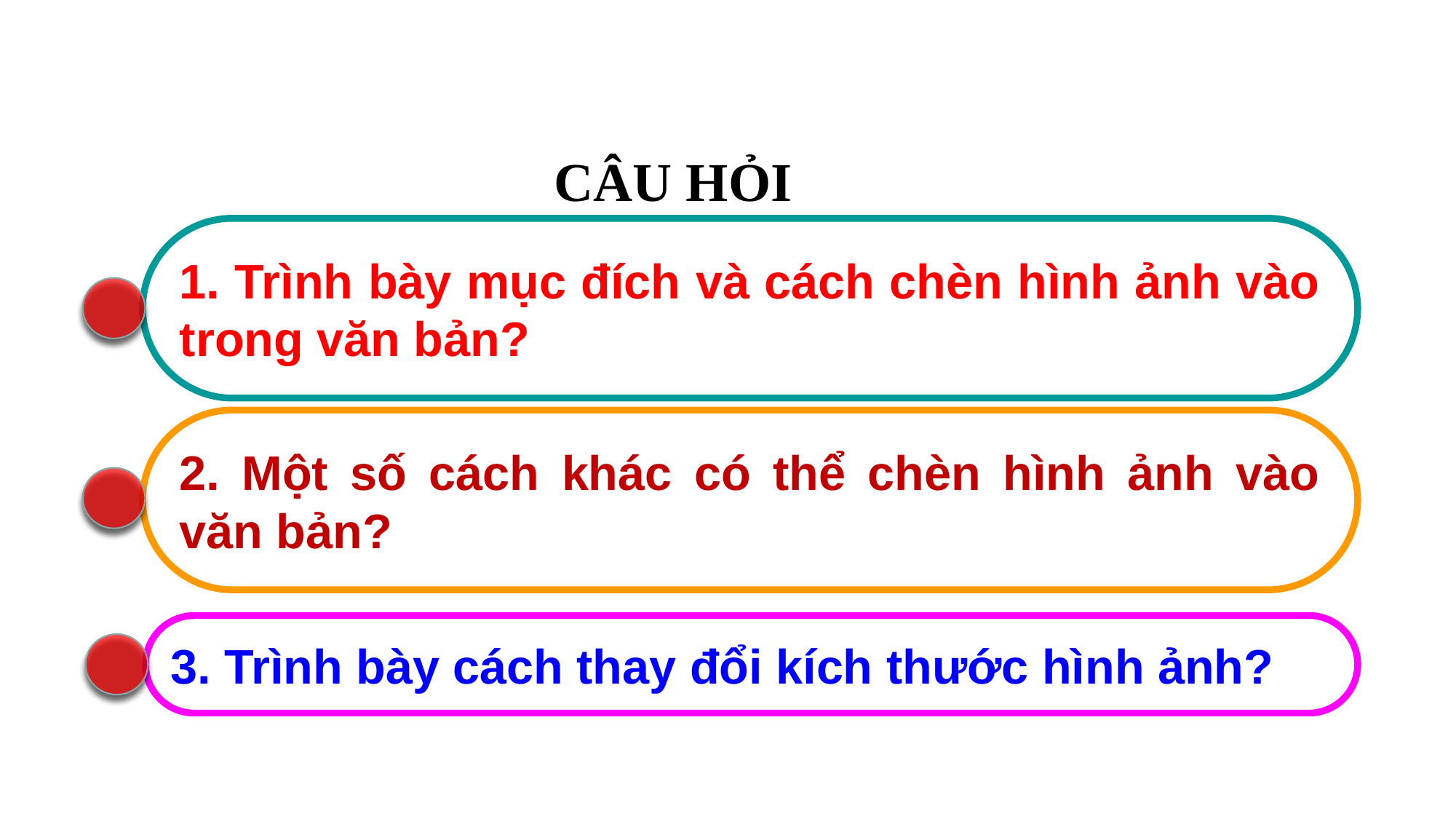

CÂU HỎI
1. Trình bày mục đích và cách chèn hình ảnh vào trong văn bản?

2. Một số cách khác có thể chèn hình ảnh vào văn bản?

3. Trình bày cách thay đổi kích thước hình ảnh?